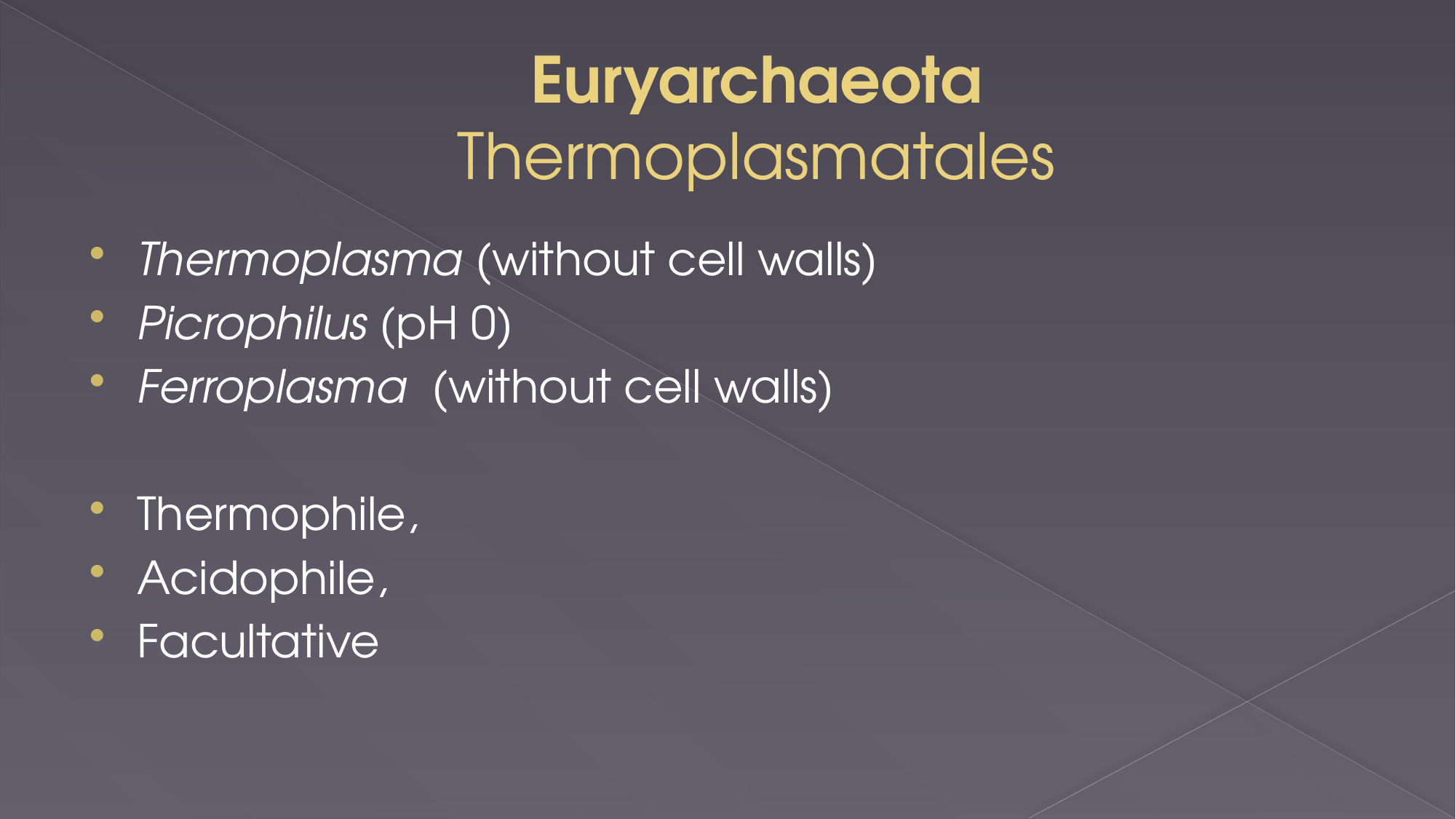

# Euryarchaeota Thermoplasmatales
Thermoplasma (without cell walls)
Picrophilus (pH 0)
Ferroplasma  (without cell walls)

Thermophile,
Acidophile,
Facultative